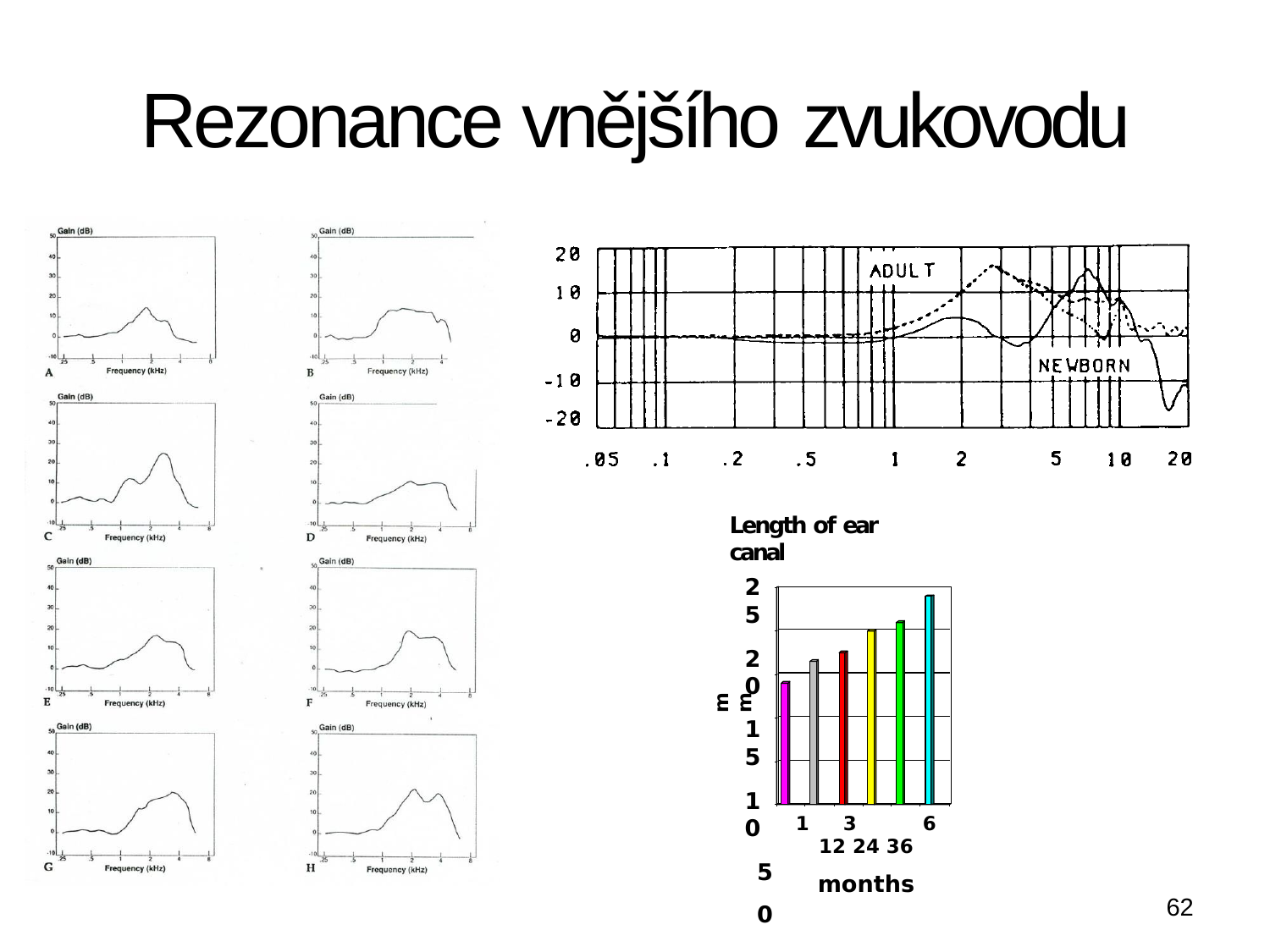

# Rezonance vnějšího zvukovodu

Length of ear canal
25
20
15
10
5
0
mm
1     3	6 12 24 36
months

62